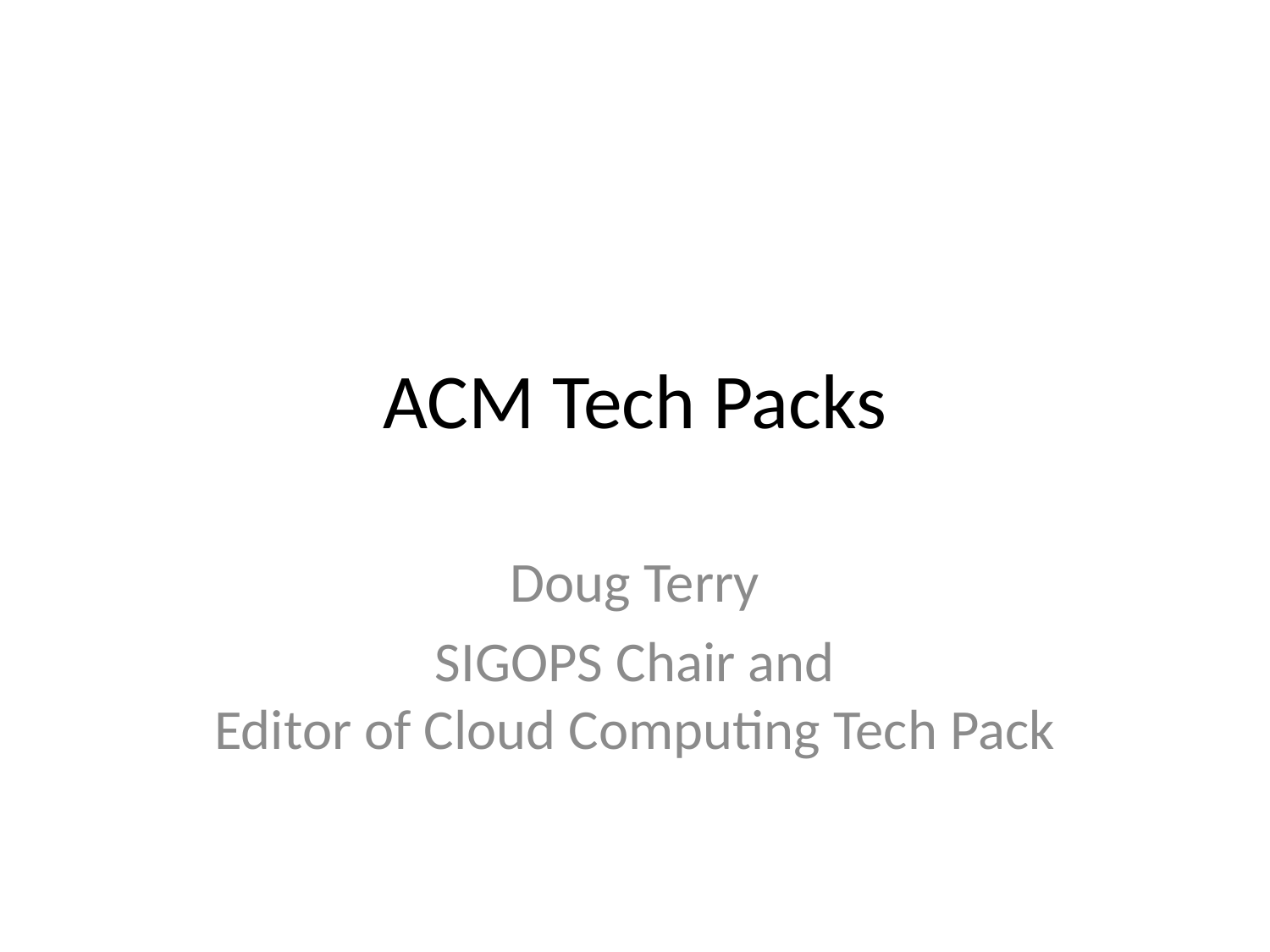

# ACM Tech Packs
Doug Terry
SIGOPS Chair and
Editor of Cloud Computing Tech Pack